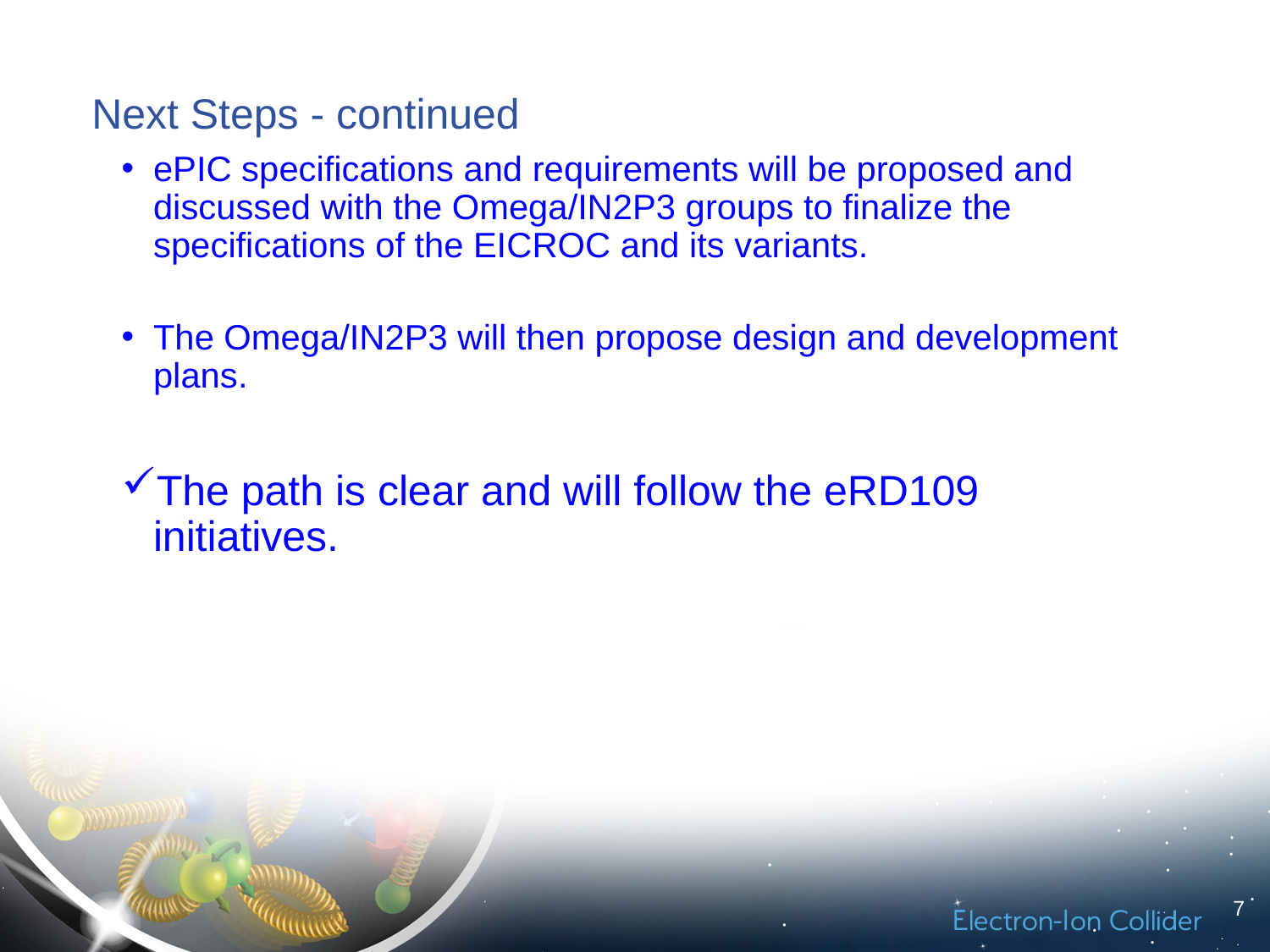

# Next Steps - continued
ePIC specifications and requirements will be proposed and discussed with the Omega/IN2P3 groups to finalize the specifications of the EICROC and its variants.

The Omega/IN2P3 will then propose design and development plans.

The path is clear and will follow the eRD109 initiatives.

7